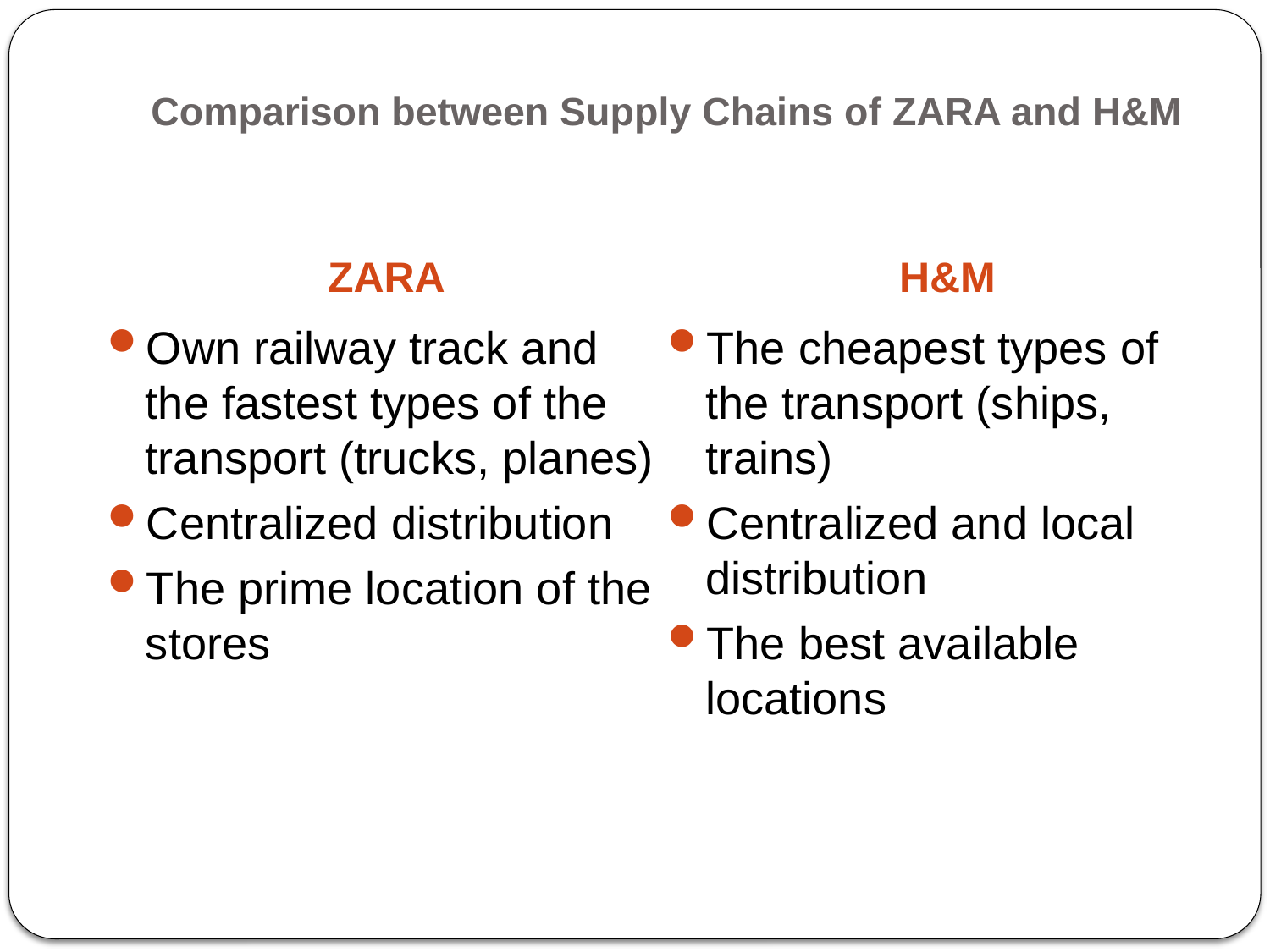

# Comparison between Supply Chains of ZARA and H&M
ZARA
H&M
Own railway track and the fastest types of the transport (trucks, planes)
Centralized distribution
The prime location of the stores
The cheapest types of the transport (ships, trains)
Centralized and local distribution
The best available locations